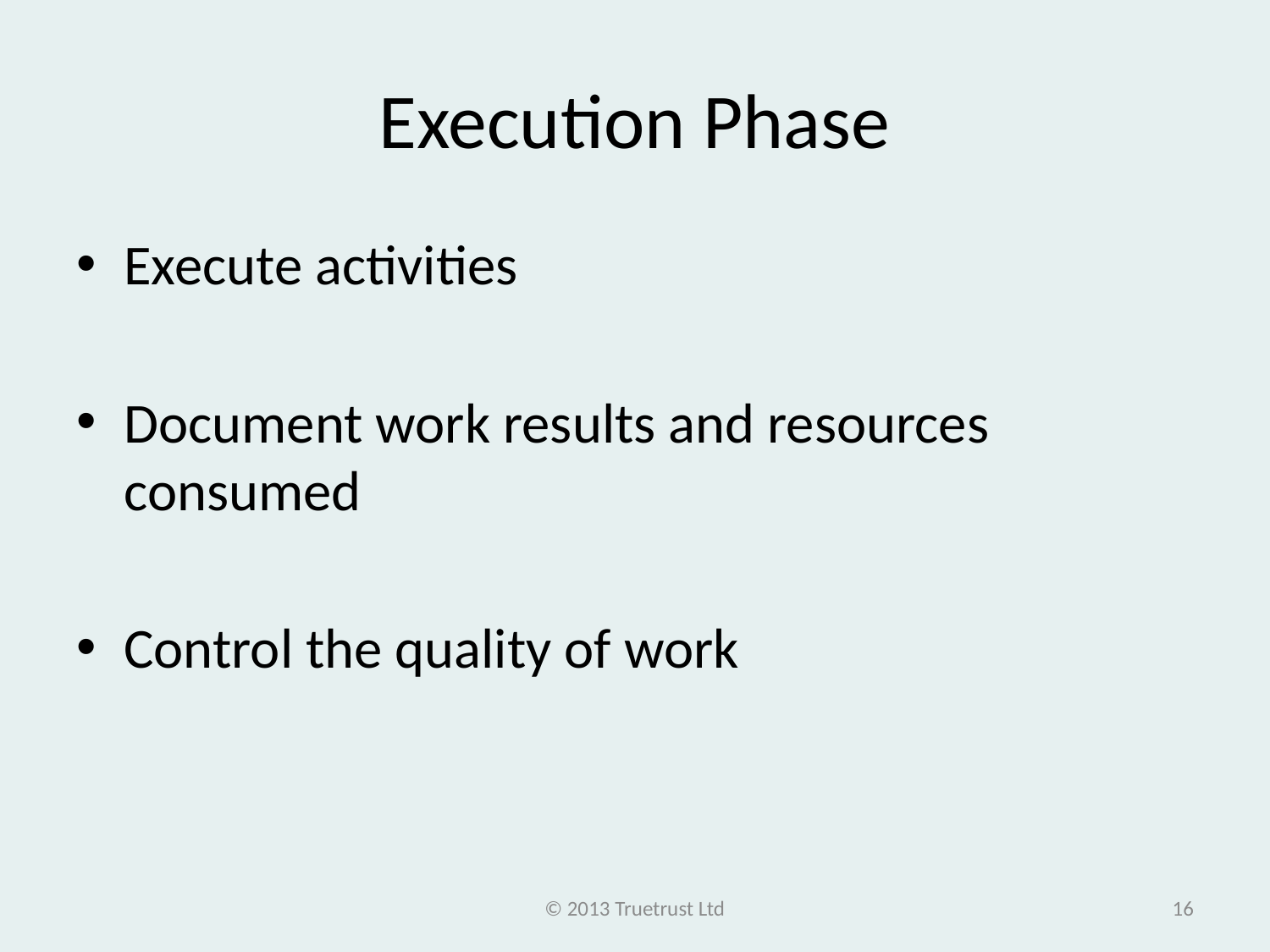

# Execution Phase
Execute activities

Document work results and resources consumed

Control the quality of work

© 2013 Truetrust Ltd
16